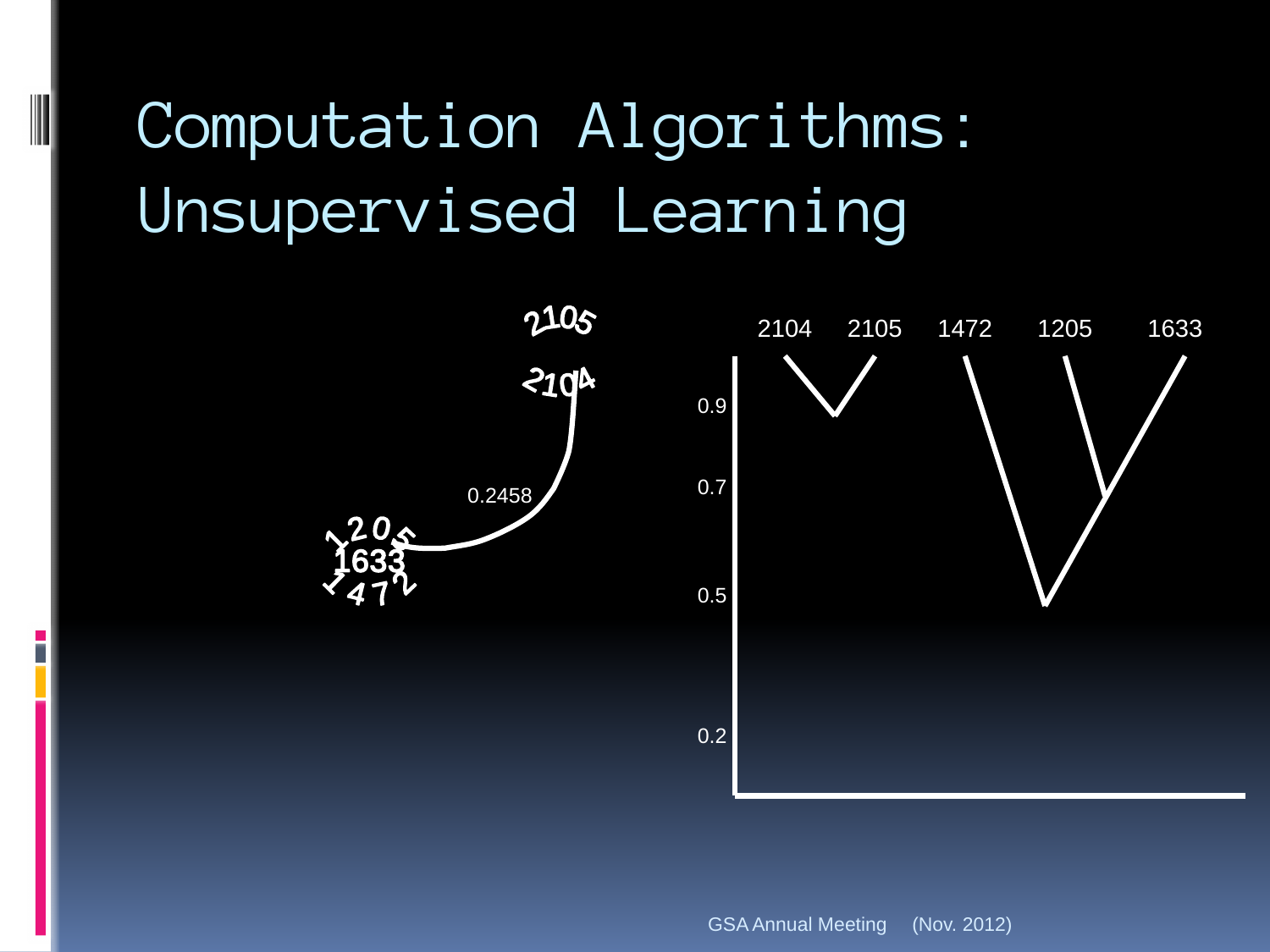

# Computation Algorithms: Unsupervised Learning
2104
2105
1472
1205
1633
2105

2104

0.9
0.7
0.2458
1205
1633
1472
0.5
0.2
GSA Annual Meeting
(Nov. 2012)